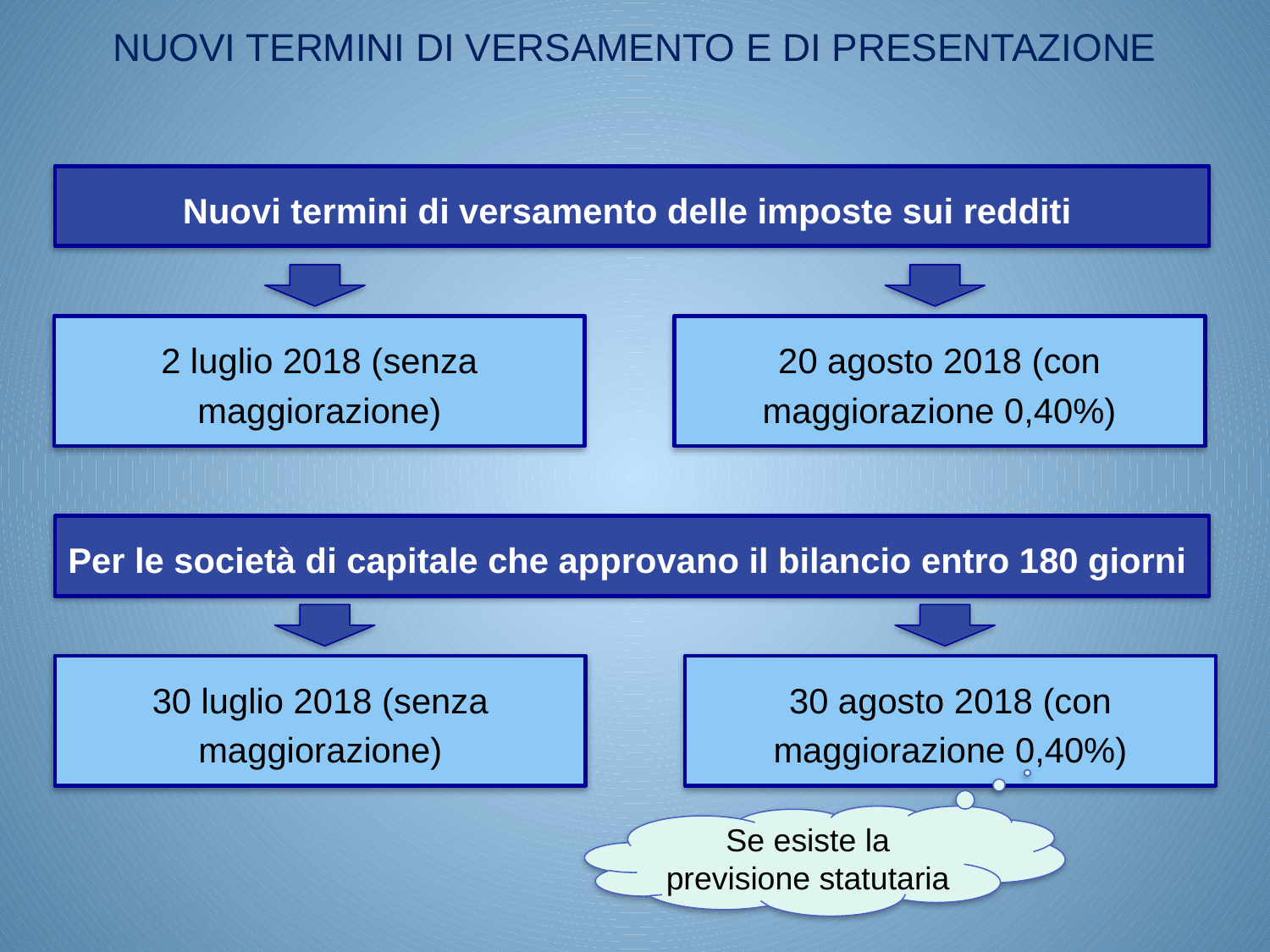

NUOVI TERMINI DI VERSAMENTO E DI PRESENTAZIONE
Nuovi termini di versamento delle imposte sui redditi

2 luglio 2018 (senza maggiorazione)
20 agosto 2018 (con maggiorazione 0,40%)
Per le società di capitale che approvano il bilancio entro 180 giorni

30 luglio 2018 (senza maggiorazione)
30 agosto 2018 (con maggiorazione 0,40%)
Se esiste la previsione statutaria